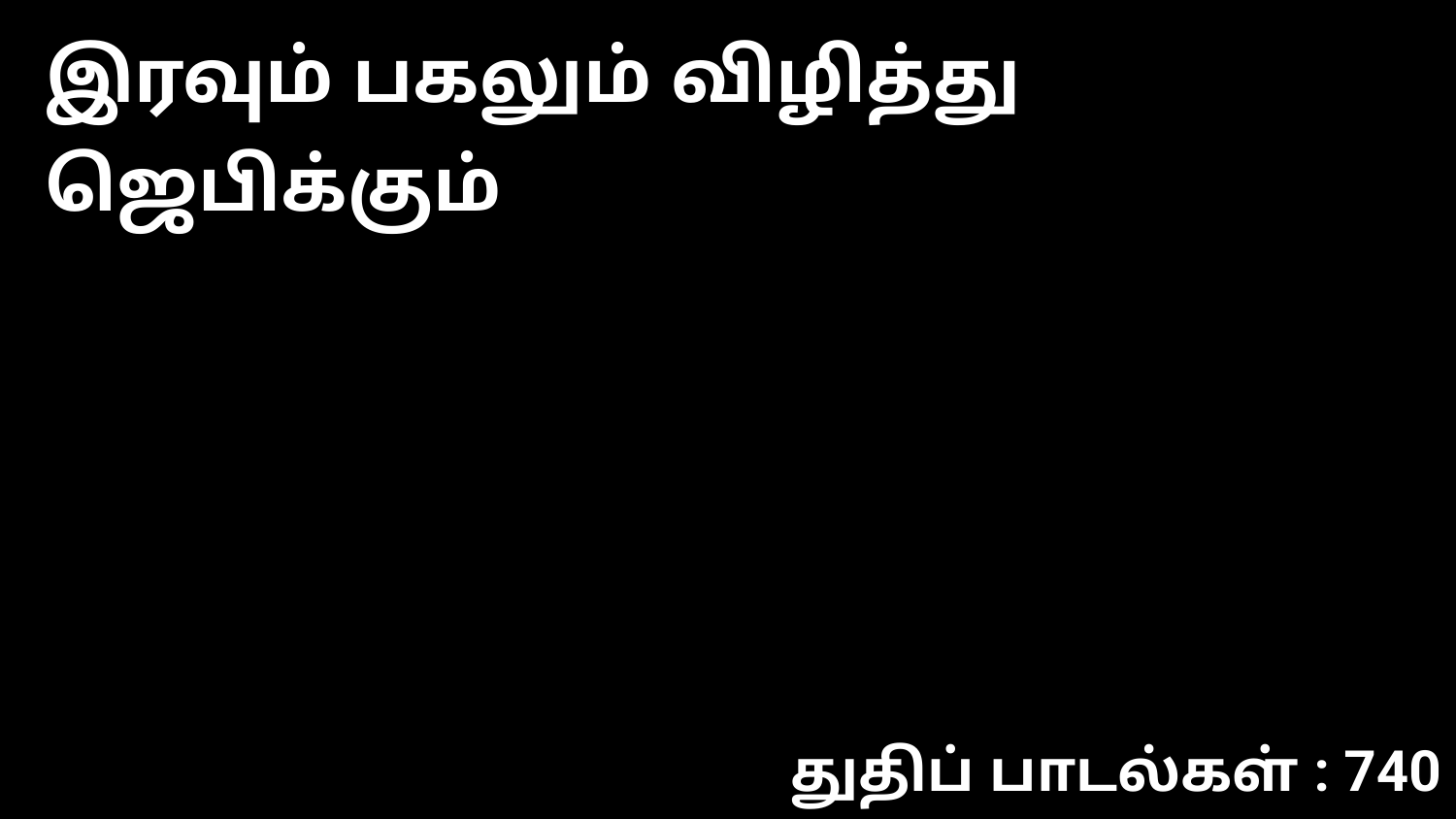

இரவும் பகலும் விழித்து ஜெபிக்கும்
துதிப் பாடல்கள் : 740